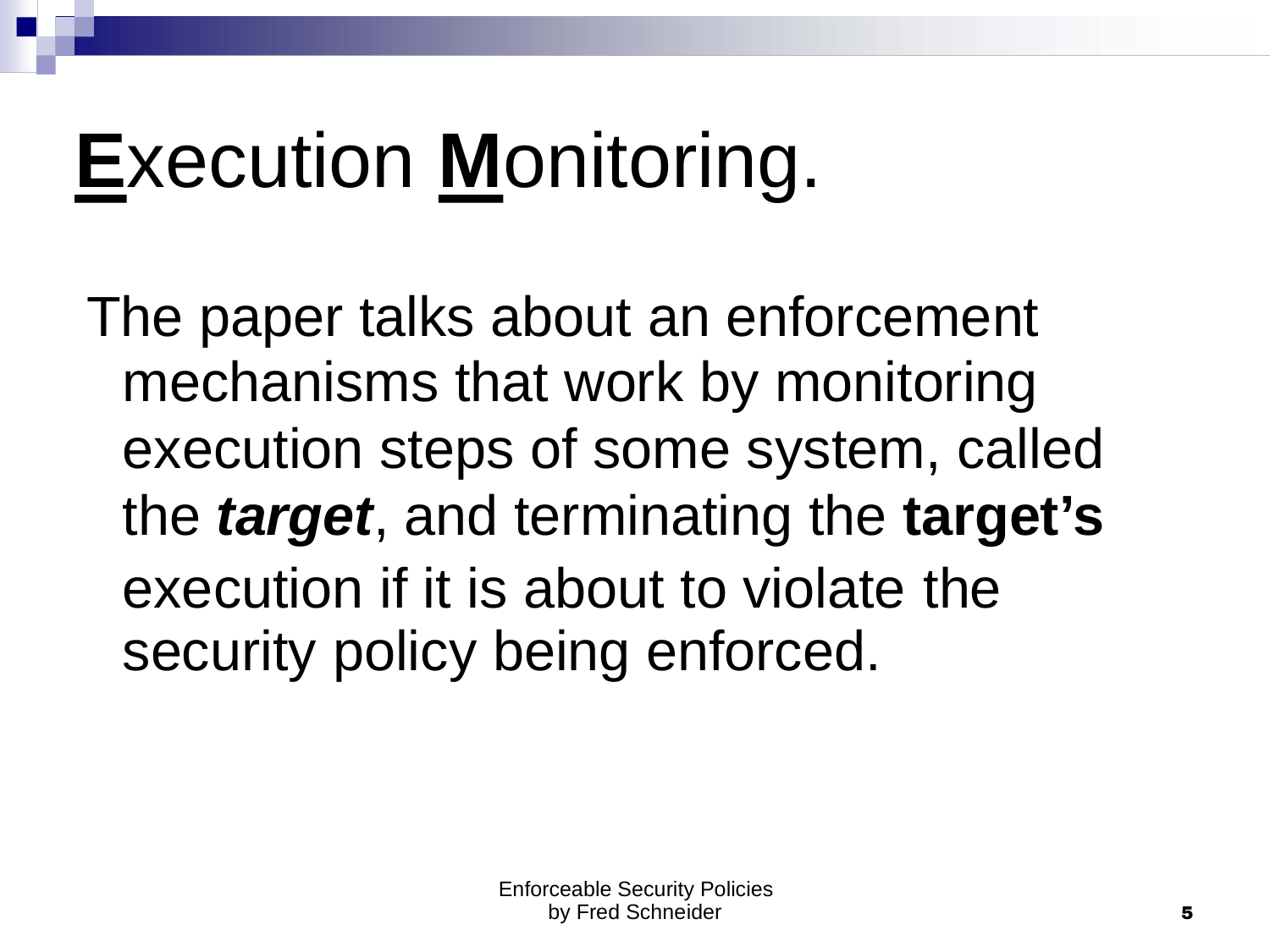

Execution
Monitoring.

 The paper talks about an enforcement
mechanisms that work by monitoring execution steps of some system, called the target, and terminating the target’s
execution if it is about to violate
security policy being enforced.
the
Enforceable Security Policies
by Fred Schneider
5